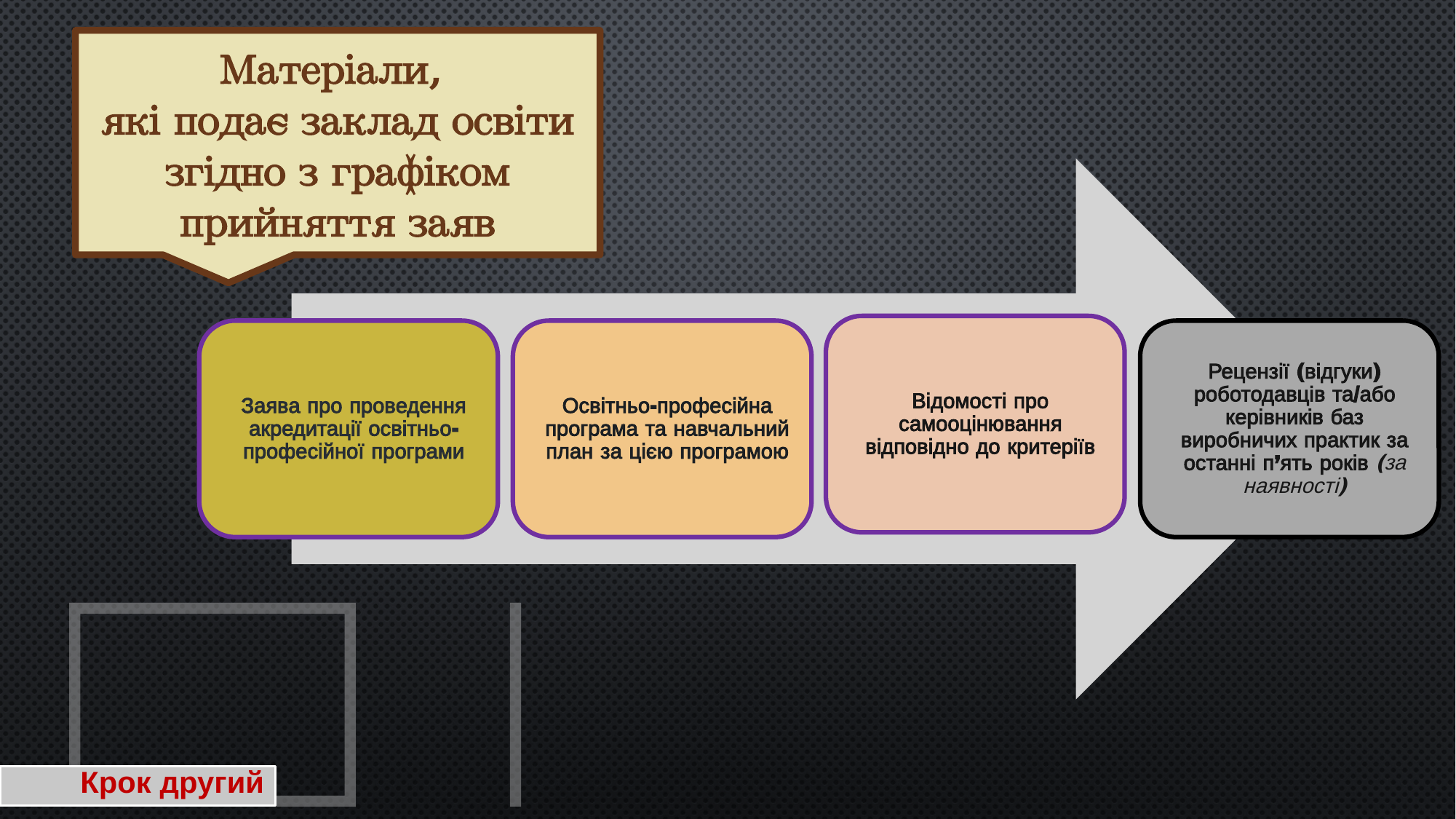

#
Матеріали,
які подає заклад освіти згідно з графіком прийняття заяв
Заява про проведення акредитації освітньо-професійної програми
Освітньо-професійна програма та навчальний план за цією програмою
Відомості про самооцінювання відповідно до критеріїв
Рецензії (відгуки) роботодавців та/або керівників баз виробничих практик за останні п’ять років (за наявності)
Крок другий